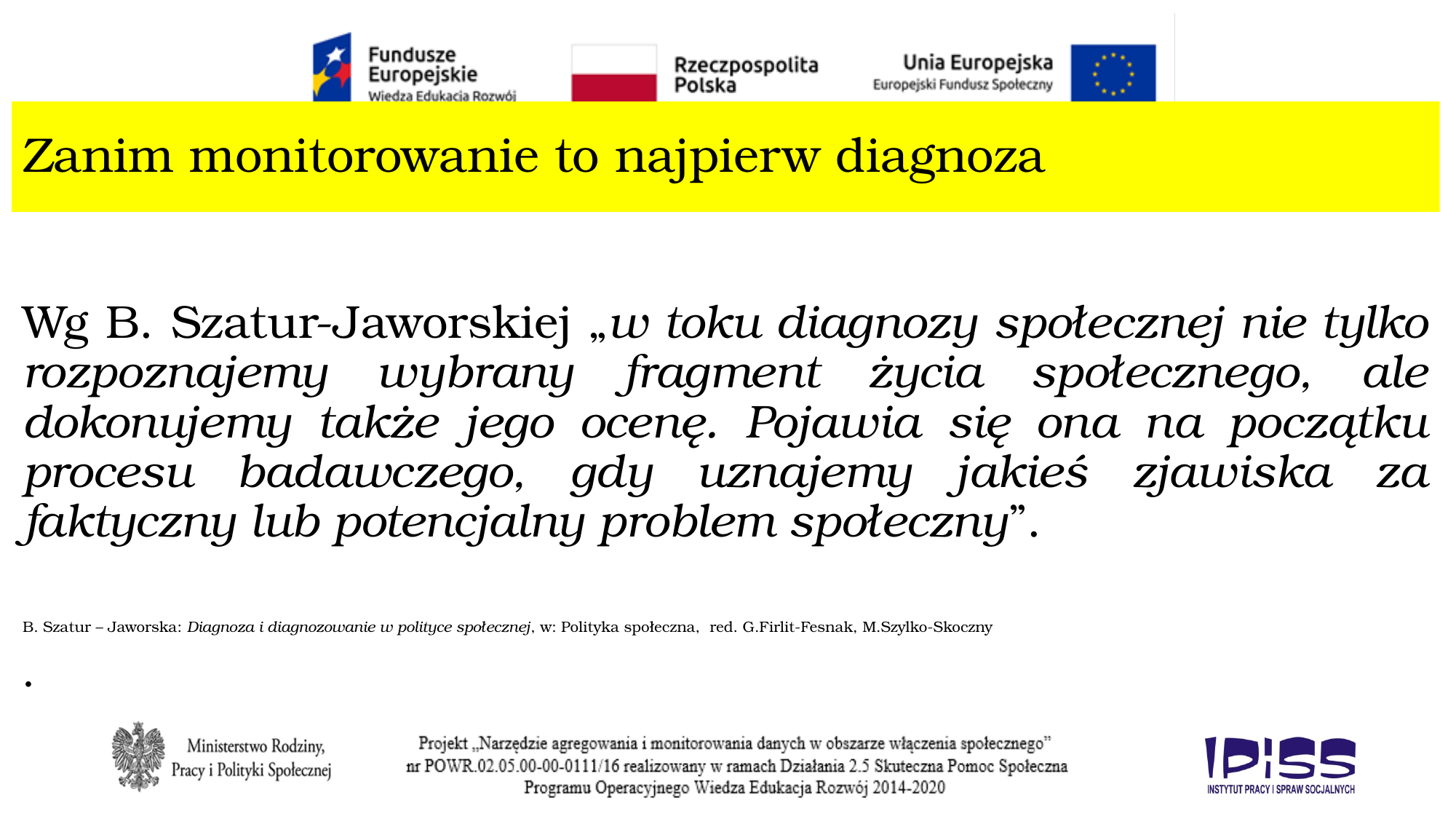

# Zanim monitorowanie to najpierw diagnoza

Wg B. Szatur-Jaworskiej „w toku diagnozy społecznej nie tylko rozpoznajemy wybrany fragment życia społecznego, ale dokonujemy także jego ocenę. Pojawia się ona na początku procesu badawczego, gdy uznajemy jakieś zjawiska za faktyczny lub potencjalny problem społeczny”.

B. Szatur – Jaworska: Diagnoza i diagnozowanie w polityce społecznej, w: Polityka społeczna,  red. G.Firlit-Fesnak, M.Szylko-Skoczny
.